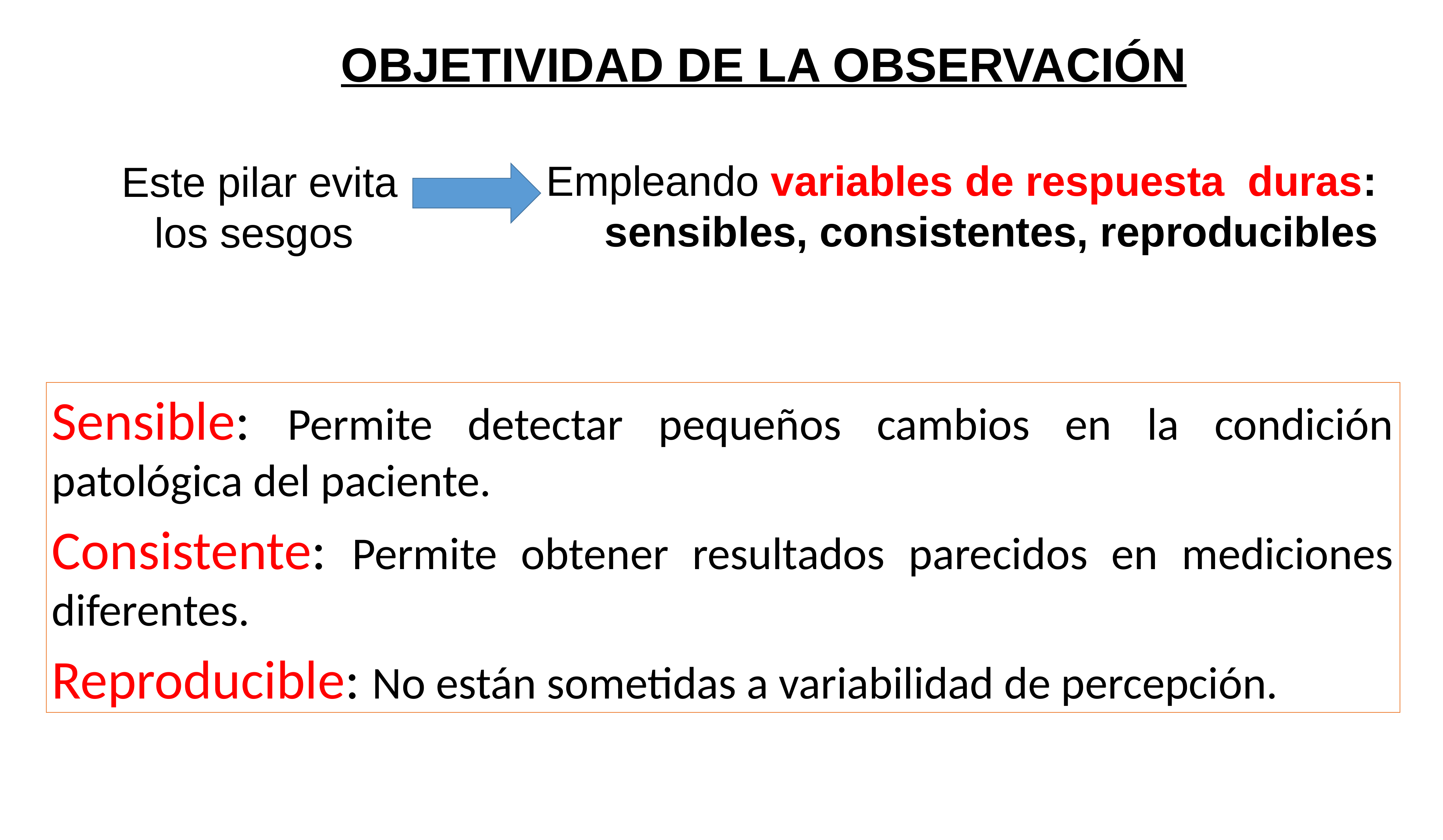

OBJETIVIDAD DE LA OBSERVACIÓN

Empleando variables de respuesta  duras:
sensibles, consistentes, reproducibles
Este pilar evita
los sesgos
Sensible: Permite detectar pequeños cambios en la condición patológica del paciente.
Consistente: Permite obtener resultados parecidos en mediciones diferentes.
Reproducible: No están sometidas a variabilidad de percepción.